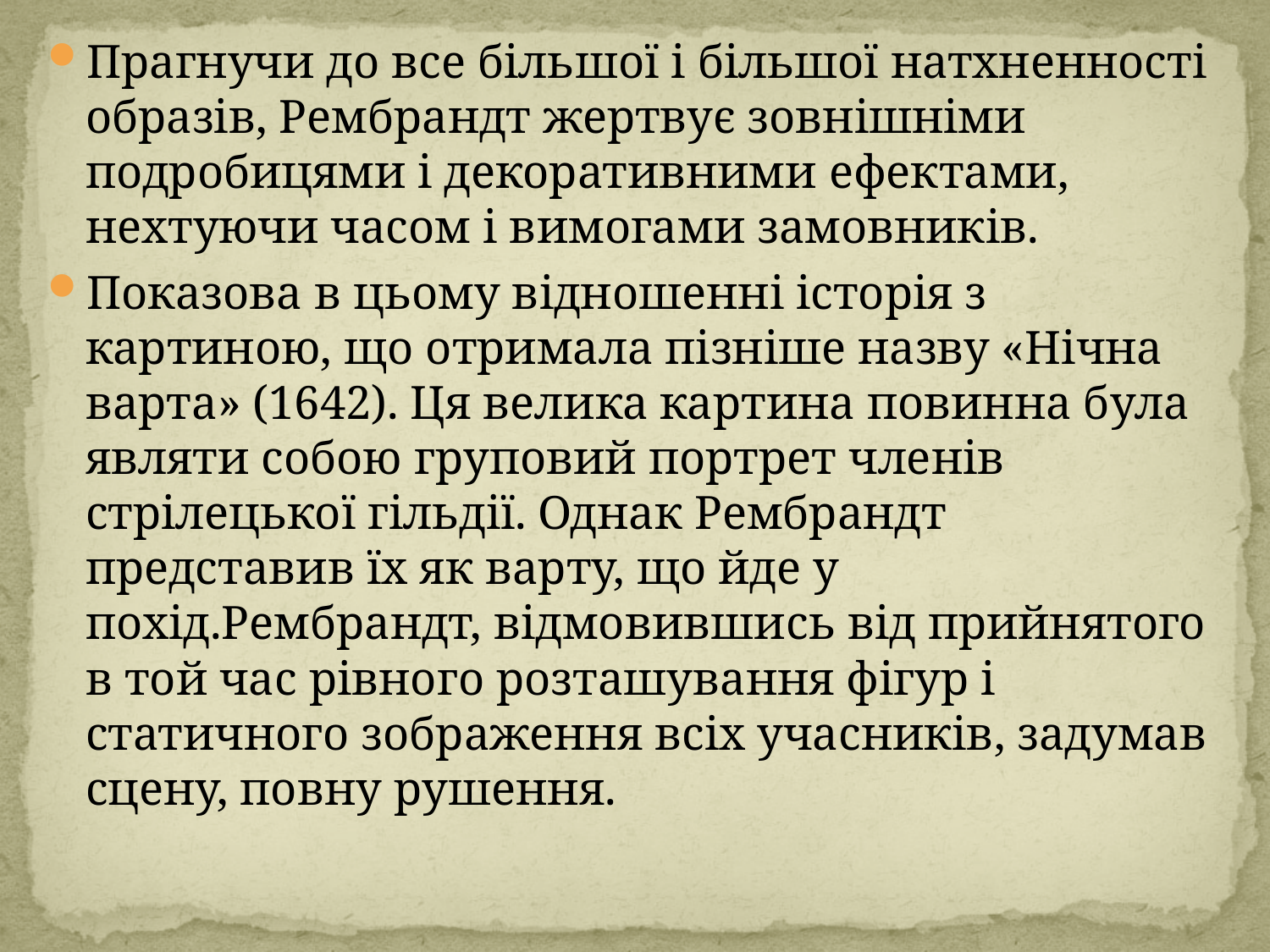

Прагнучи до все більшої і більшої натхненності образів, Рембрандт жертвує зовнішніми подробицями і декоративними ефектами, нехтуючи часом і вимогами замовників.
Показова в цьому відношенні історія з картиною, що отримала пізніше назву «Нічна варта» (1642). Ця велика картина повинна була являти собою груповий портрет членів стрілецької гільдії. Однак Рембрандт представив їх як варту, що йде у похід.Рембрандт, відмовившись від прийнятого в той час рівного розташування фігур і статичного зображення всіх учасників, задумав сцену, повну рушення.